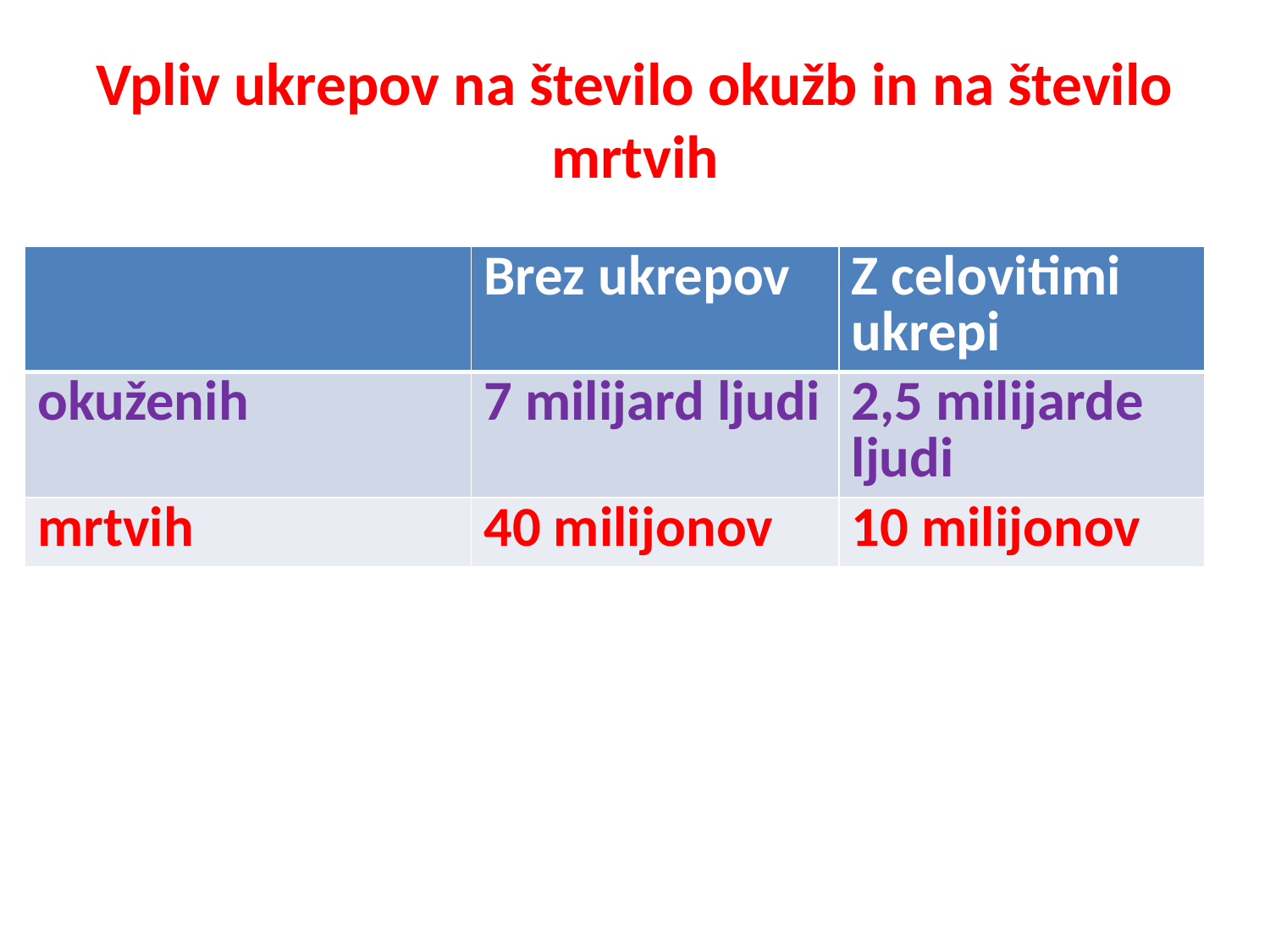

# Vpliv ukrepov na število okužb in na število mrtvih
|  | Brez ukrepov | Z celovitimi ukrepi |
| --- | --- | --- |
| okuženih | 7 milijard ljudi | 2,5 milijarde ljudi |
| mrtvih | 40 milijonov | 10 milijonov |